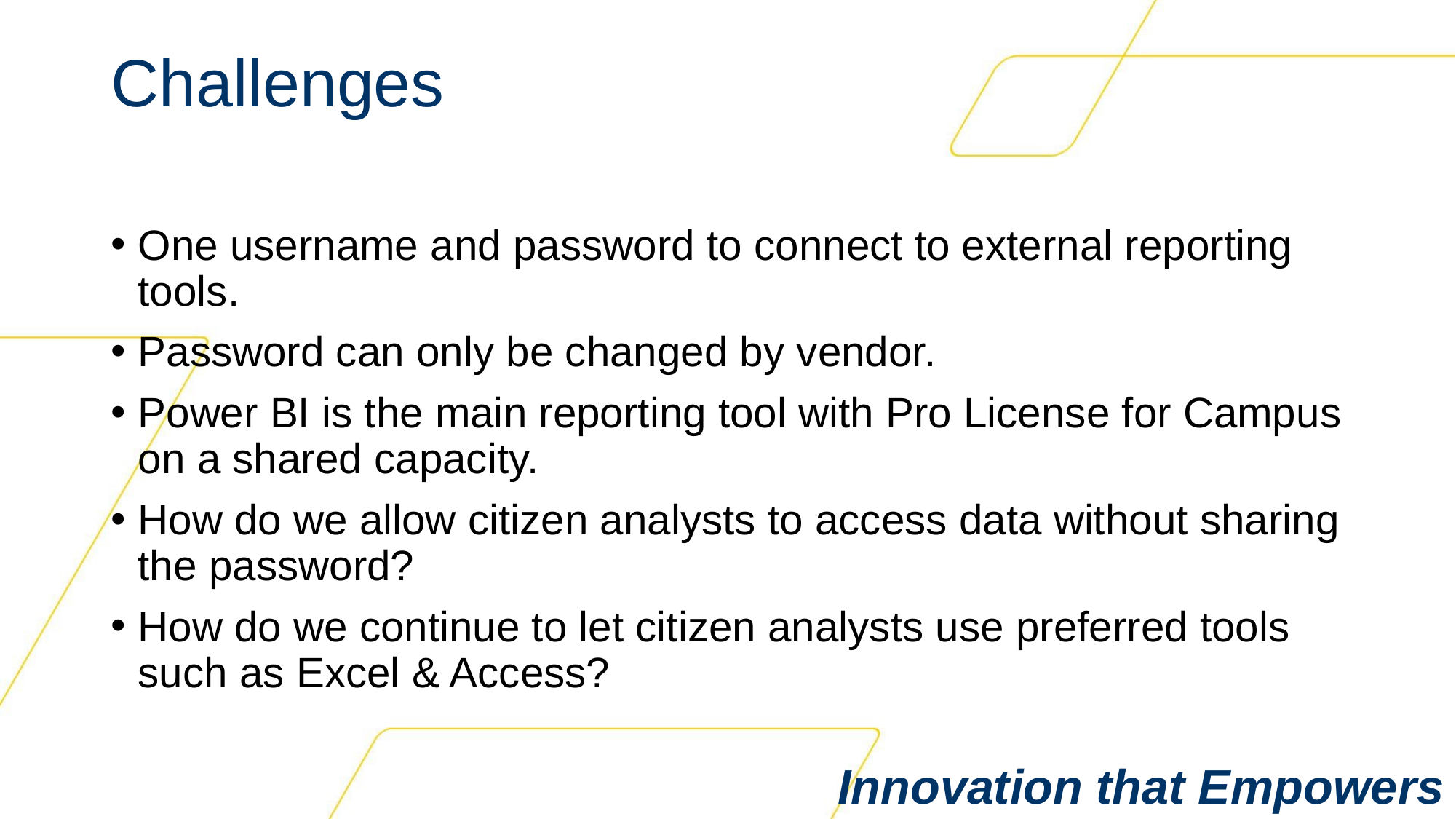

# Challenges
One username and password to connect to external reporting tools.
Password can only be changed by vendor.
Power BI is the main reporting tool with Pro License for Campus on a shared capacity.
How do we allow citizen analysts to access data without sharing the password?
How do we continue to let citizen analysts use preferred tools such as Excel & Access?